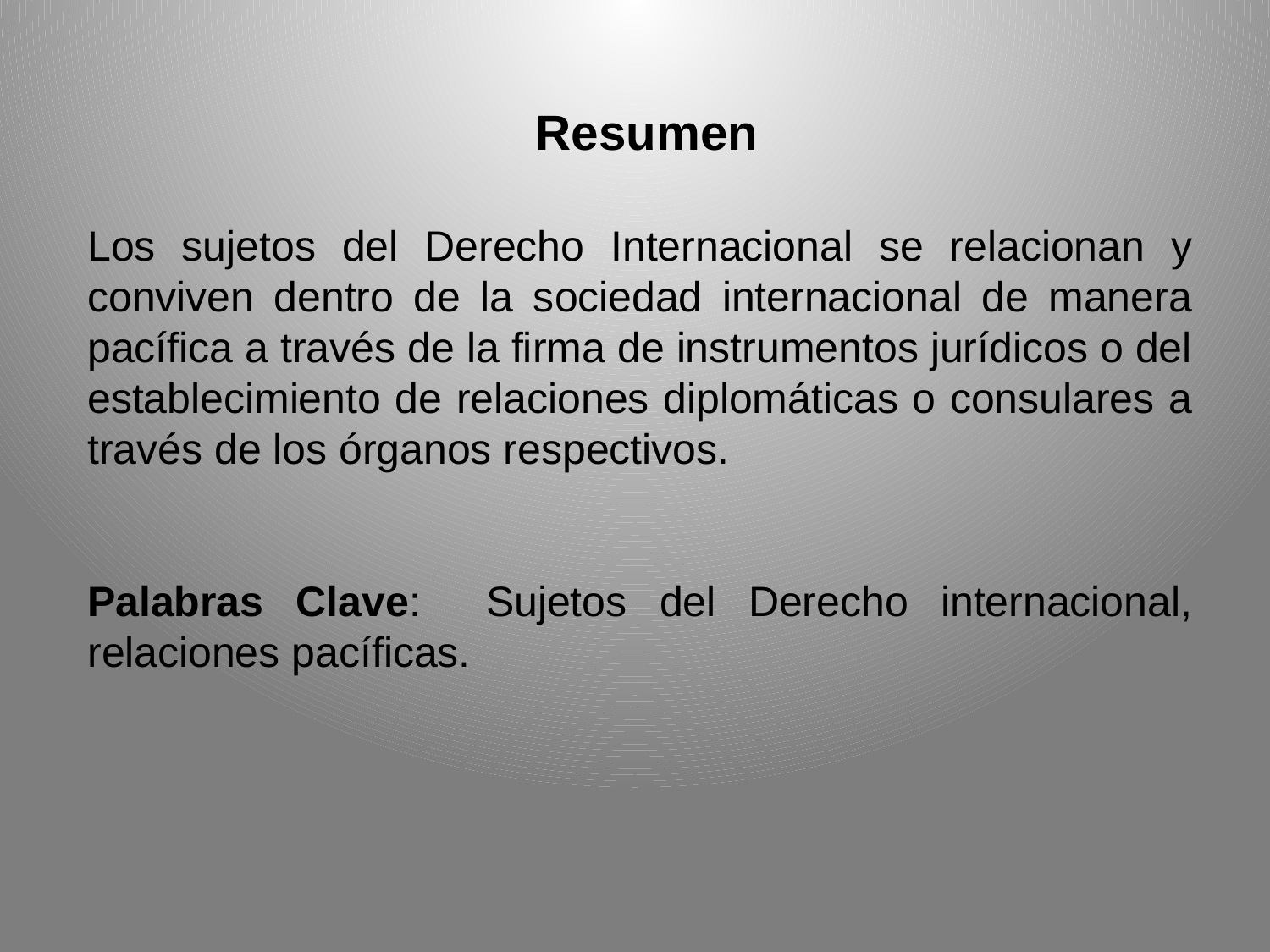

Resumen

Los sujetos del Derecho Internacional se relacionan y conviven dentro de la sociedad internacional de manera pacífica a través de la firma de instrumentos jurídicos o del establecimiento de relaciones diplomáticas o consulares a través de los órganos respectivos.

Palabras Clave:  Sujetos del Derecho internacional, relaciones pacíficas.